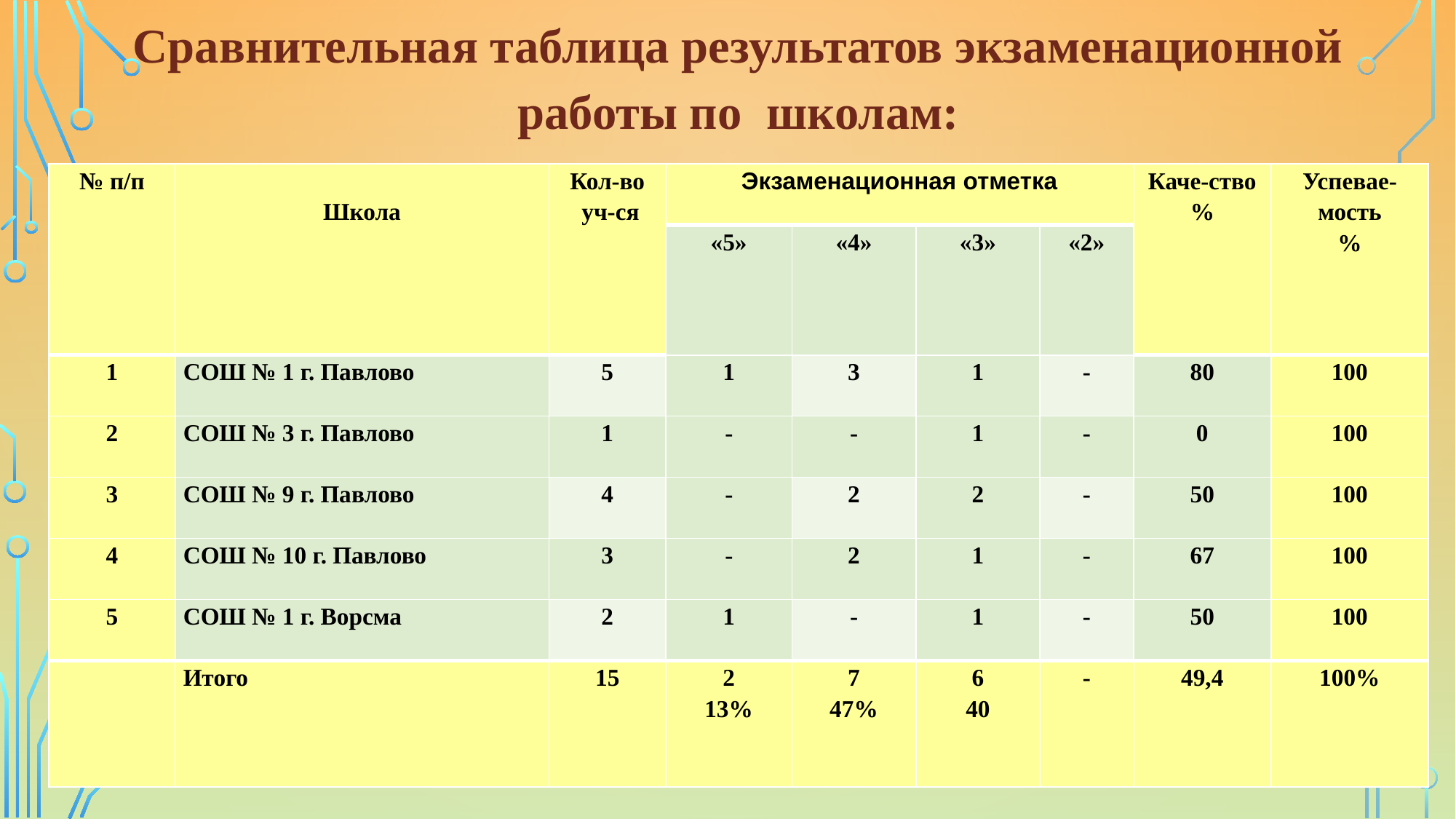

Сравнительная таблица результатов экзаменационной работы по  школам:
| № п/п | Школа | Кол-во уч-ся | Экзаменационная отметка |  |  |  | Каче-ство % | Успевае-мость % |
| --- | --- | --- | --- | --- | --- | --- | --- | --- |
|  |  |  | «5» | «4» | «3» | «2» |  |  |
| 1 | СОШ № 1 г. Павлово | 5 | 1 | 3 | 1 | - | 80 | 100 |
| 2 | СОШ № 3 г. Павлово | 1 | - | - | 1 | - | 0 | 100 |
| 3 | СОШ № 9 г. Павлово | 4 | - | 2 | 2 | - | 50 | 100 |
| 4 | СОШ № 10 г. Павлово | 3 | - | 2 | 1 | - | 67 | 100 |
| 5 | СОШ № 1 г. Ворсма | 2 | 1 | - | 1 | - | 50 | 100 |
|  | Итого | 15 | 2 13% | 7 47% | 6 40 | - | 49,4 | 100% |